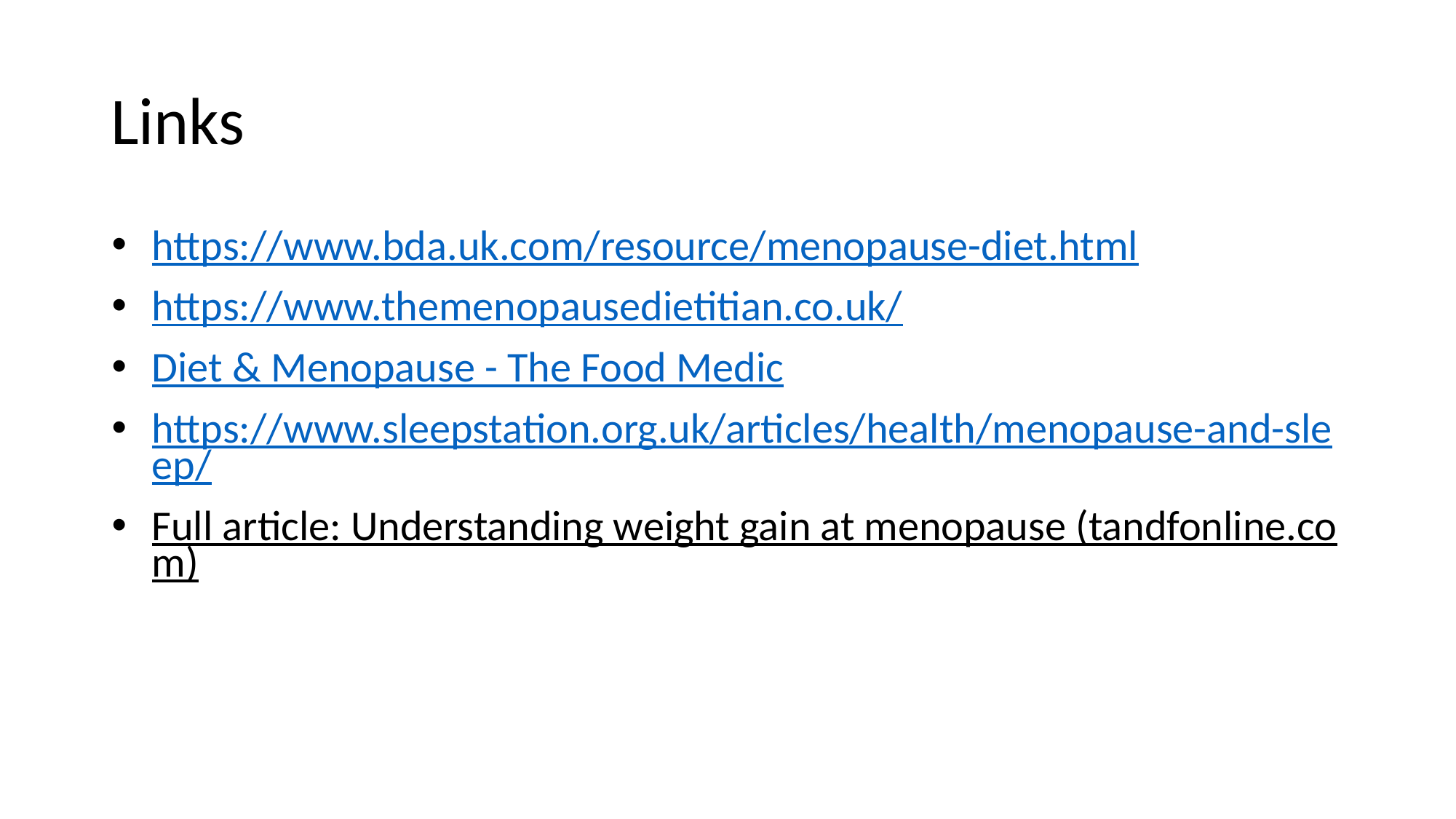

# Links
https://www.bda.uk.com/resource/menopause-diet.html
https://www.themenopausedietitian.co.uk/
Diet & Menopause - The Food Medic
https://www.sleepstation.org.uk/articles/health/menopause-and-sleep/
Full article: Understanding weight gain at menopause (tandfonline.com)